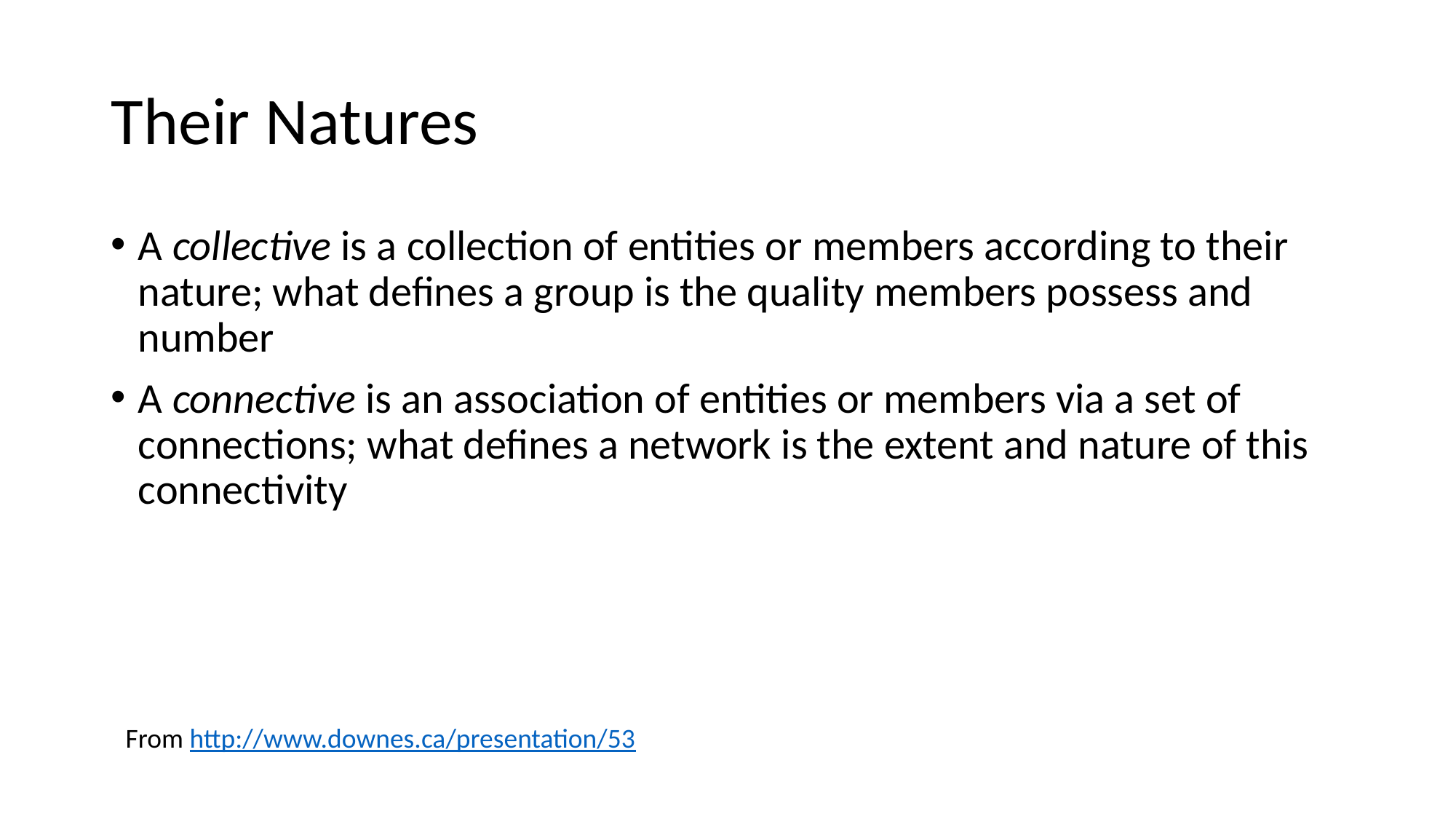

# Their Natures
A collective is a collection of entities or members according to their nature; what defines a group is the quality members possess and number
A connective is an association of entities or members via a set of connections; what defines a network is the extent and nature of this connectivity
From http://www.downes.ca/presentation/53